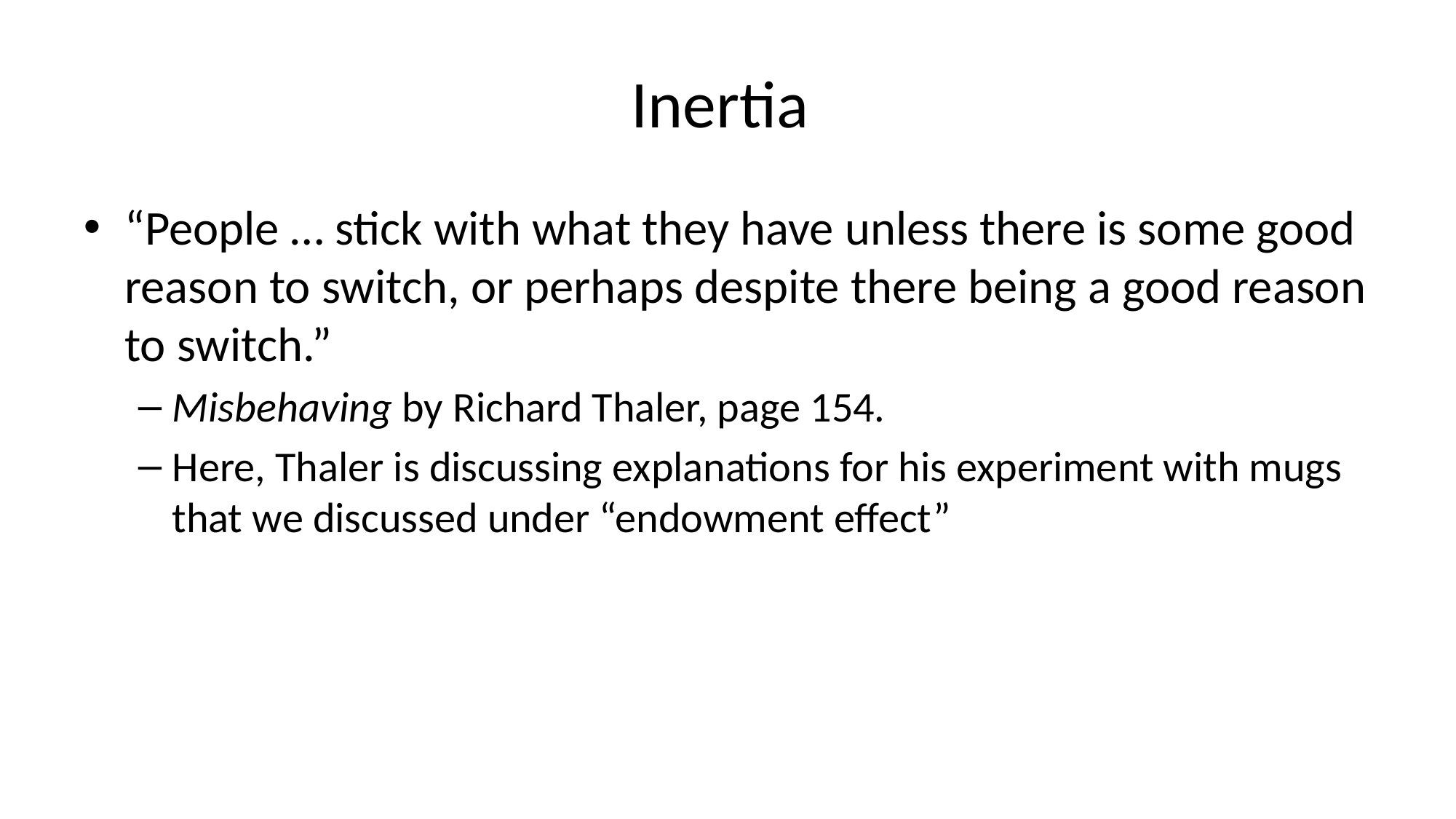

# Inertia
“People … stick with what they have unless there is some good reason to switch, or perhaps despite there being a good reason to switch.”
Misbehaving by Richard Thaler, page 154.
Here, Thaler is discussing explanations for his experiment with mugs that we discussed under “endowment effect”